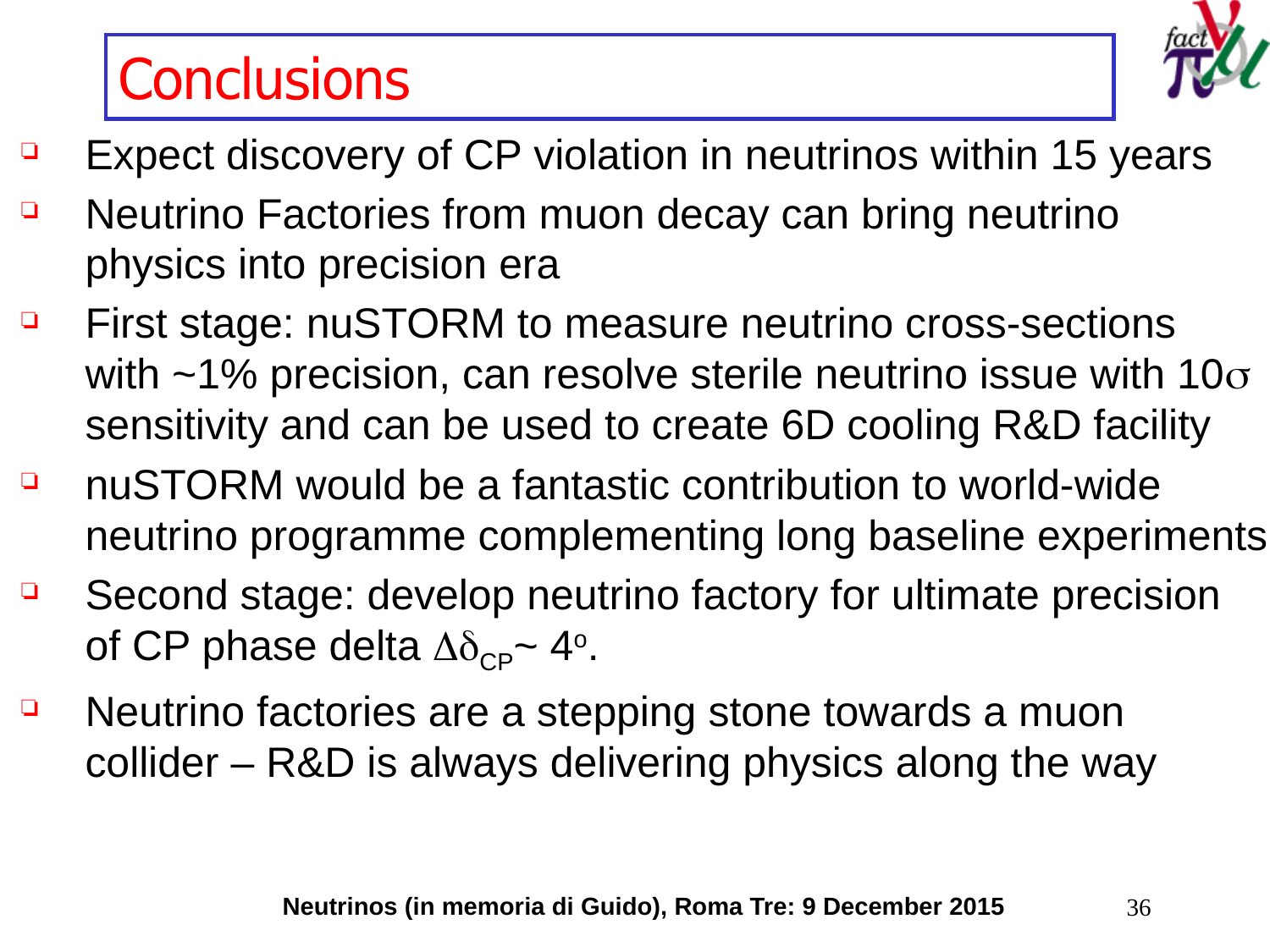

# Conclusions
Expect discovery of CP violation in neutrinos within 15 years
Neutrino Factories from muon decay can bring neutrino  physics into precision era
First stage: nuSTORM to measure neutrino cross-sections   with ~1% precision, can resolve sterile neutrino issue with 10σ sensitivity and can be used to create 6D cooling R&D facility
nuSTORM would be a fantastic contribution to world-wide neutrino programme complementing long baseline experiments
Second stage: develop neutrino factory for ultimate precision   of CP phase delta ΔδCP~ 4o.
Neutrino factories are a stepping stone towards a muon  collider – R&D is always delivering physics along the way

Neutrinos (in memoria di Guido), Roma Tre: 9 December 2015